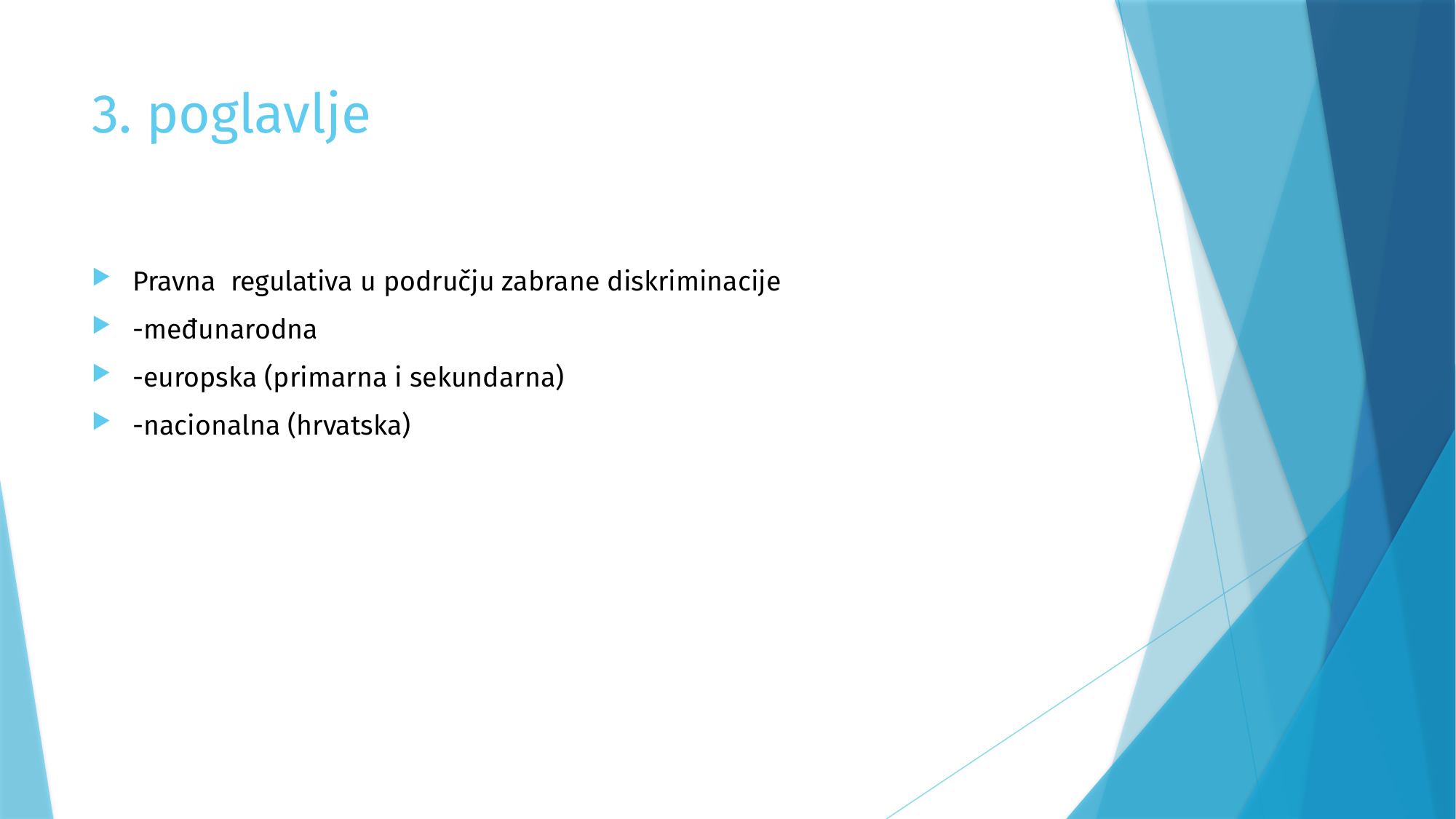

# 3. poglavlje
Pravna  regulativa u području zabrane diskriminacije
-međunarodna
-europska (primarna i sekundarna)
-nacionalna (hrvatska)